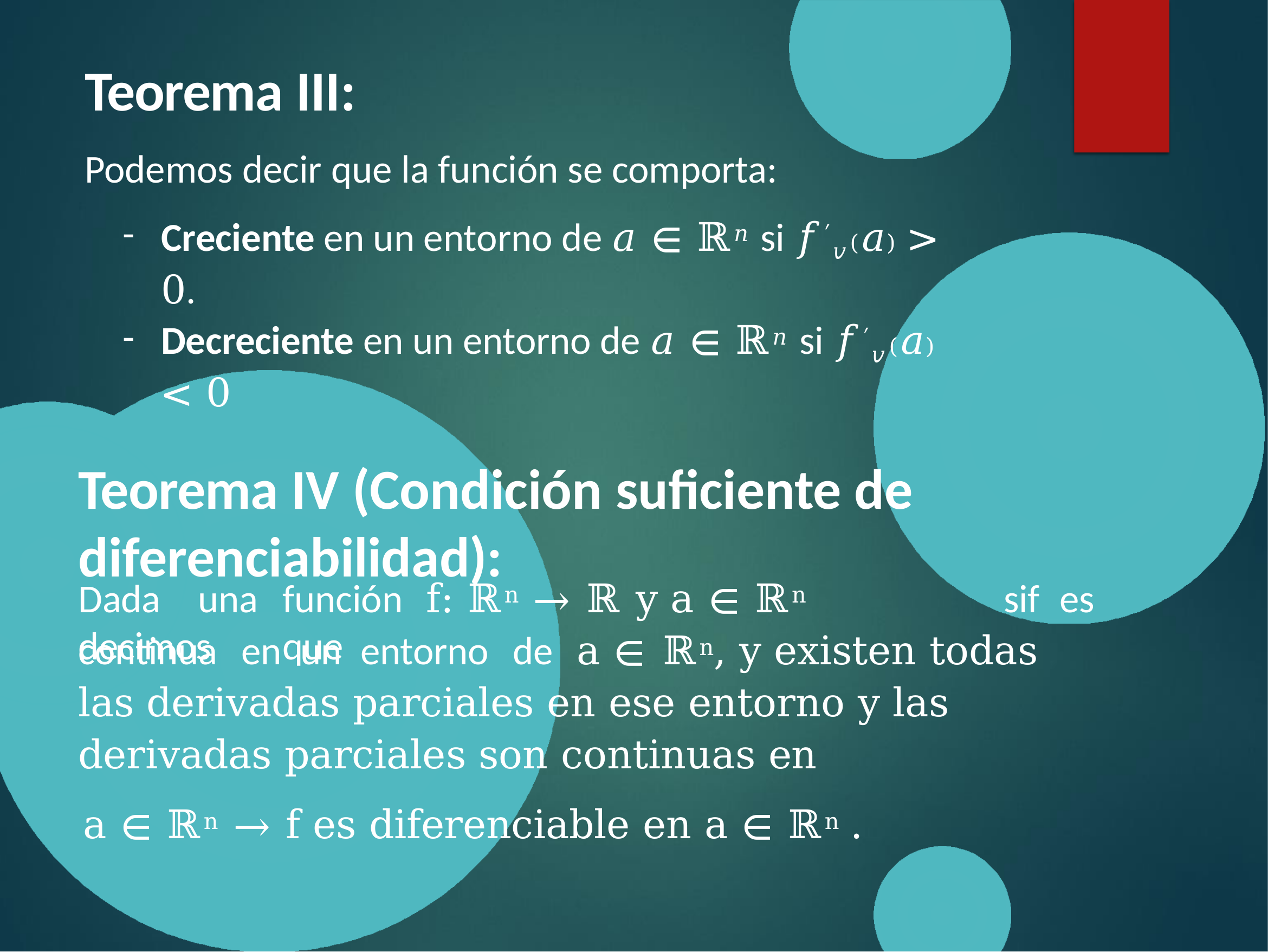

# Teorema III:
Podemos decir que la función se comporta:
Creciente en un entorno de 𝑎 ∈ ℝ𝑛 si 𝑓′𝑣(𝑎) > 0.
Decreciente en un entorno de 𝑎 ∈ ℝ𝑛 si 𝑓′𝑣(𝑎) < 0
Teorema IV (Condición suficiente de diferenciabilidad):
Dada	una	función	f: ℝn → ℝ y a ∈ ℝn	decimos	que
sif	es
continua	en	un	entorno	de	a ∈ ℝn, y existen todas las derivadas parciales en ese entorno y las derivadas parciales son continuas en
a ∈ ℝn → f es diferenciable en a ∈ ℝn .